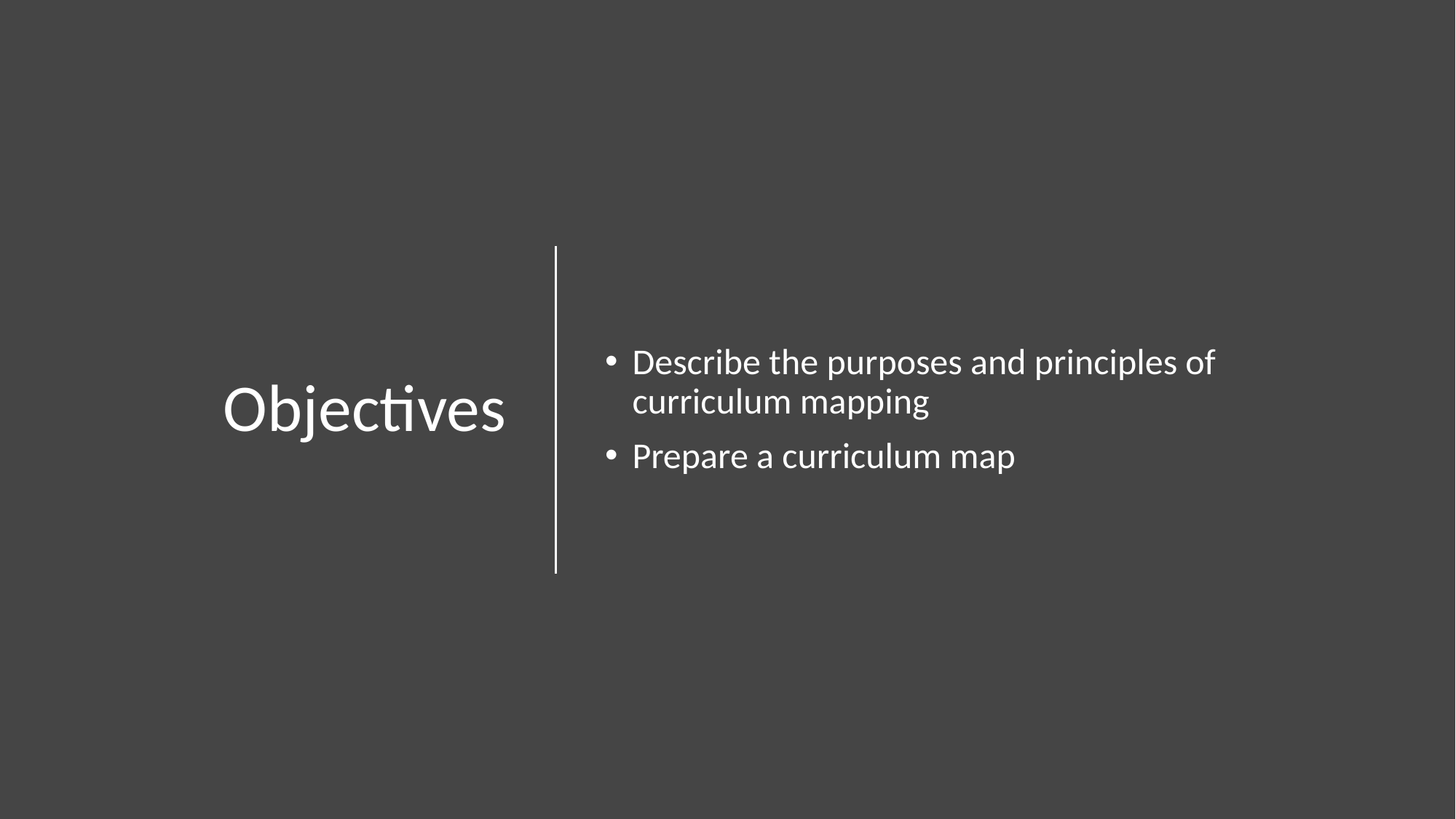

# Objectives
Describe the purposes and principles of curriculum mapping
Prepare a curriculum map